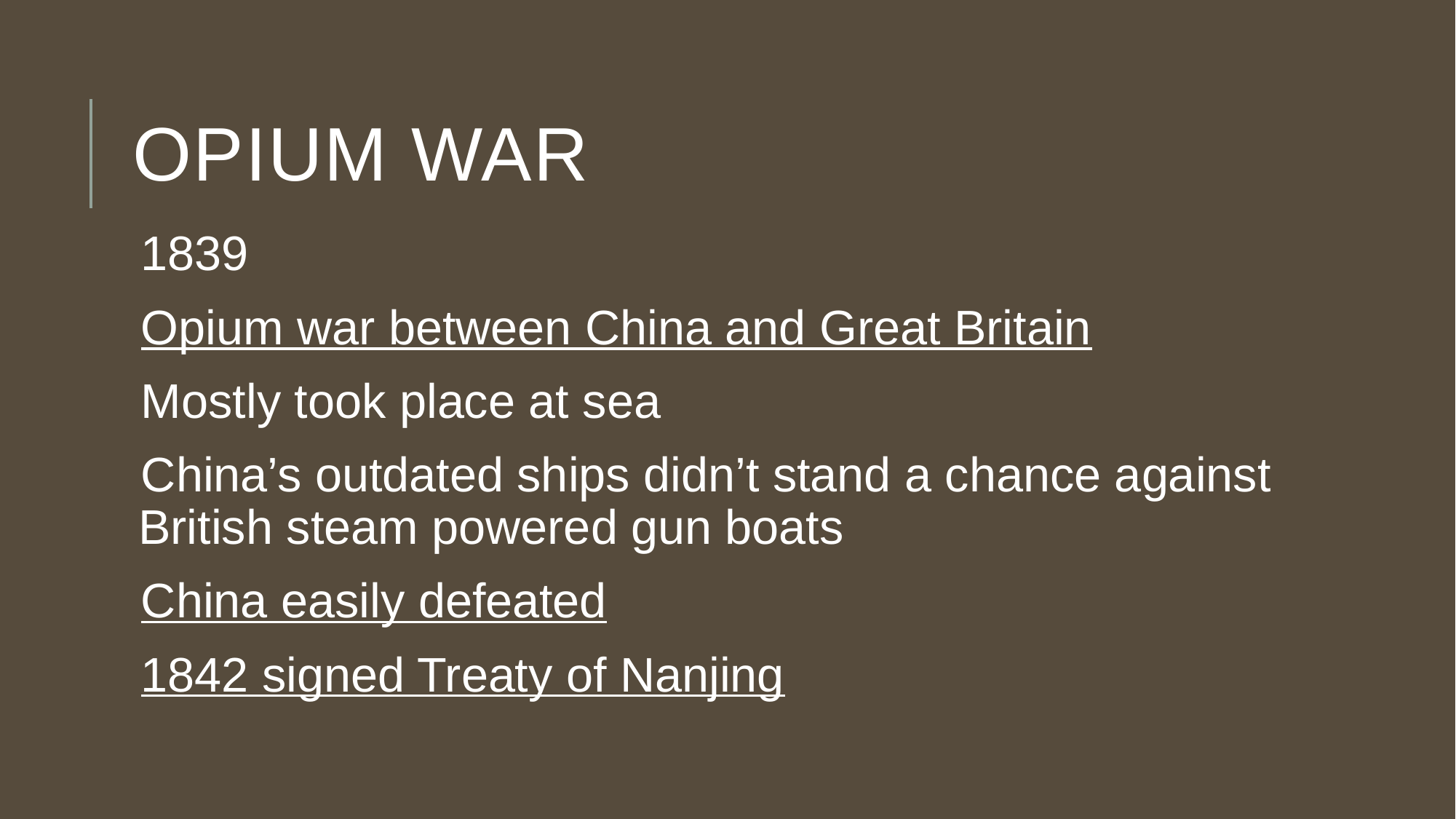

# Opium War
1839
Opium war between China and Great Britain
Mostly took place at sea
China’s outdated ships didn’t stand a chance against British steam powered gun boats
China easily defeated
1842 signed Treaty of Nanjing